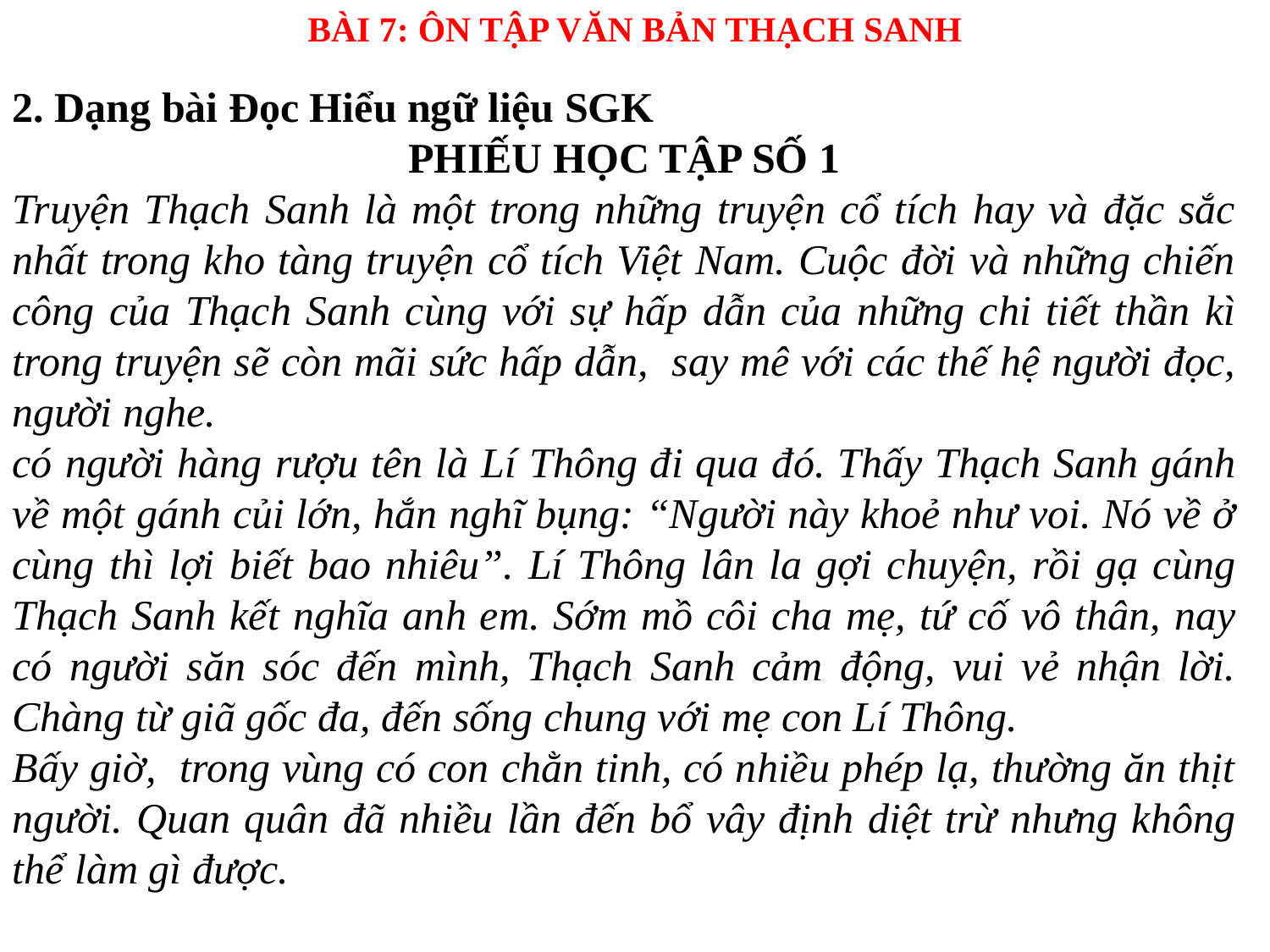

BÀI 7: ÔN TẬP VĂN BẢN THẠCH SANH

2. Dạng bài Đọc Hiểu ngữ liệu SGK
PHIẾU HỌC TẬP SỐ 1
Truyện Thạch Sanh là một trong những truyện cổ tích hay và đặc sắc nhất trong kho tàng truyện cổ tích Việt Nam. Cuộc đời và những chiến công của Thạch Sanh cùng với sự hấp dẫn của những chi tiết thần kì trong truyện sẽ còn mãi sức hấp dẫn,  say mê với các thế hệ người đọc, người nghe.
có người hàng rượu tên là Lí Thông đi qua đó. Thấy Thạch Sanh gánh về một gánh củi lớn, hắn nghĩ bụng: “Người này khoẻ như voi. Nó về ở cùng thì lợi biết bao nhiêu”. Lí Thông lân la gợi chuyện, rồi gạ cùng Thạch Sanh kết nghĩa anh em. Sớm mồ côi cha mẹ, tứ cố vô thân, nay có người săn sóc đến mình, Thạch Sanh cảm động, vui vẻ nhận lời. Chàng từ giã gốc đa, đến sống chung với mẹ con Lí Thông.
Bấy giờ,  trong vùng có con chằn tinh, có nhiều phép lạ, thường ăn thịt người. Quan quân đã nhiều lần đến bổ vây định diệt trừ nhưng không thể làm gì được.